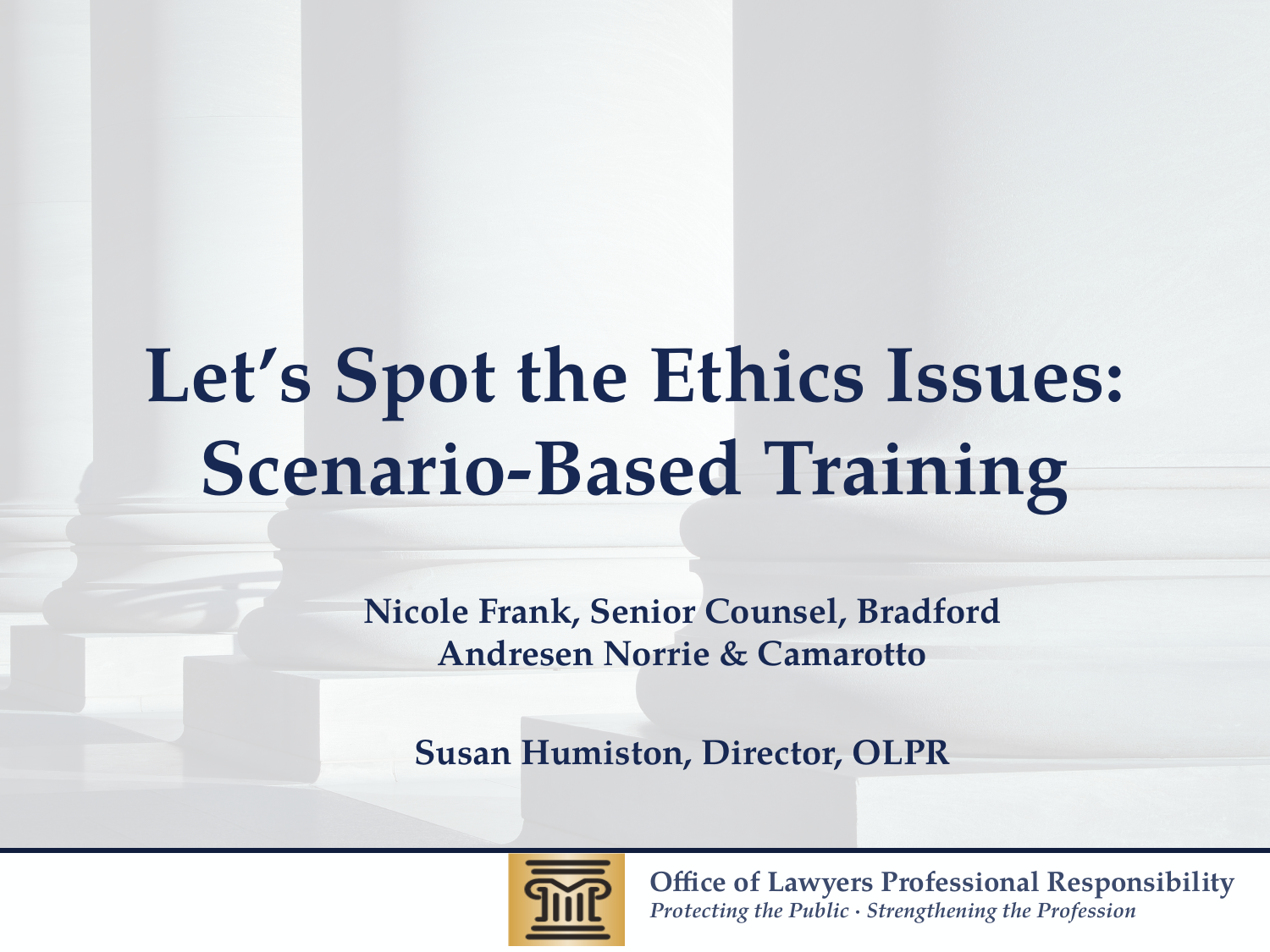

# Let’s Spot the Ethics Issues: Scenario-Based Training
Nicole Frank, Senior Counsel, Bradford Andresen Norrie & Camarotto

Susan Humiston, Director, OLPR